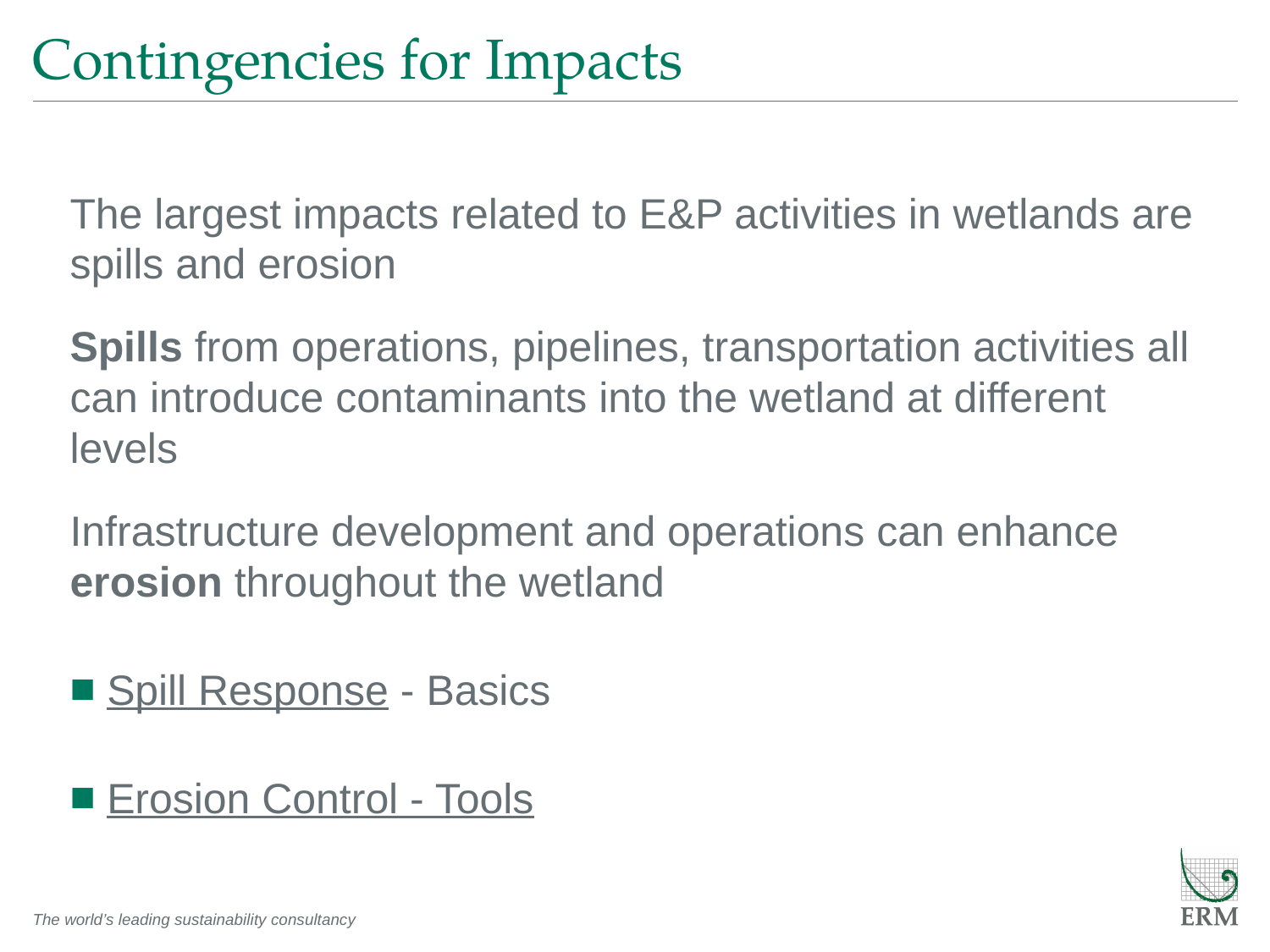

# Contingencies for Impacts
The largest impacts related to E&P activities in wetlands are spills and erosion
Spills from operations, pipelines, transportation activities all can introduce contaminants into the wetland at different levels
Infrastructure development and operations can enhance erosion throughout the wetland
Spill Response - Basics
Erosion Control - Tools